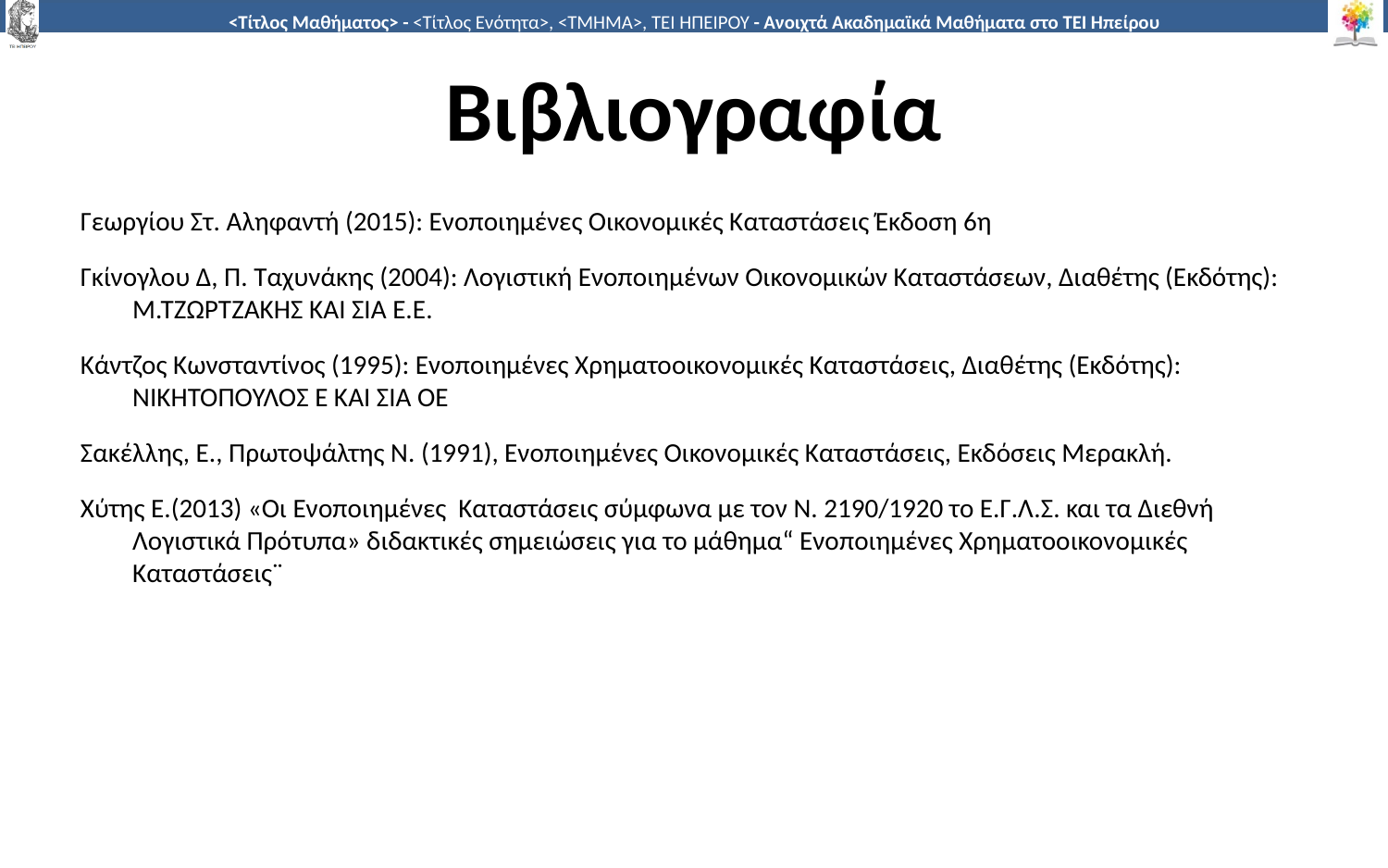

# Βιβλιογραφία
Γεωργίου Στ. Αληφαντή (2015): Ενοποιημένες Οικονομικές Καταστάσεις Έκδοση 6η
Γκίνογλου Δ, Π. Ταχυνάκης (2004): Λογιστική Ενοποιημένων Οικονομικών Καταστάσεων, Διαθέτης (Εκδότης): Μ.ΤΖΩΡΤΖΑΚΗΣ ΚΑΙ ΣΙΑ Ε.Ε.
Κάντζος Κωνσταντίνος (1995): Ενοποιημένες Χρηματοοικονομικές Καταστάσεις, Διαθέτης (Εκδότης): ΝΙΚΗΤΟΠΟΥΛΟΣ Ε ΚΑΙ ΣΙΑ ΟΕ
Σακέλλης, Ε., Πρωτοψάλτης Ν. (1991), Ενοποιημένες Οικονομικές Καταστάσεις, Εκδόσεις Μερακλή.
Χύτης Ε.(2013) «Οι Ενοποιημένες  Καταστάσεις σύμφωνα με τον Ν. 2190/1920 το Ε.Γ.Λ.Σ. και τα Διεθνή Λογιστικά Πρότυπα» διδακτικές σημειώσεις για το μάθημα“ Ενοποιημένες Χρηματοοικονομικές Καταστάσεις¨